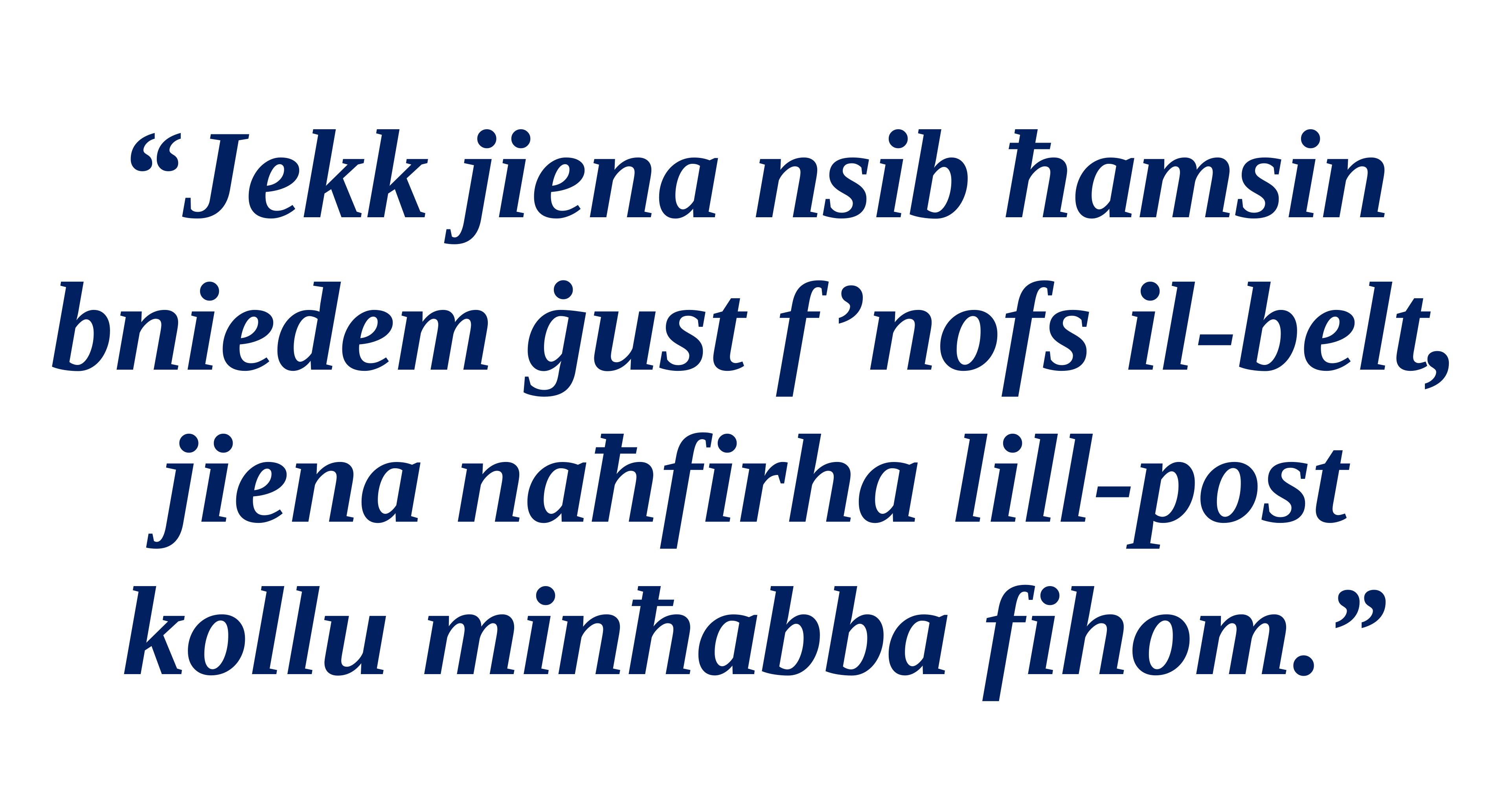

“Jekk jiena nsib ħamsin
bniedem ġust f’nofs il-belt,
jiena naħfirha lill-post
kollu minħabba fihom.”